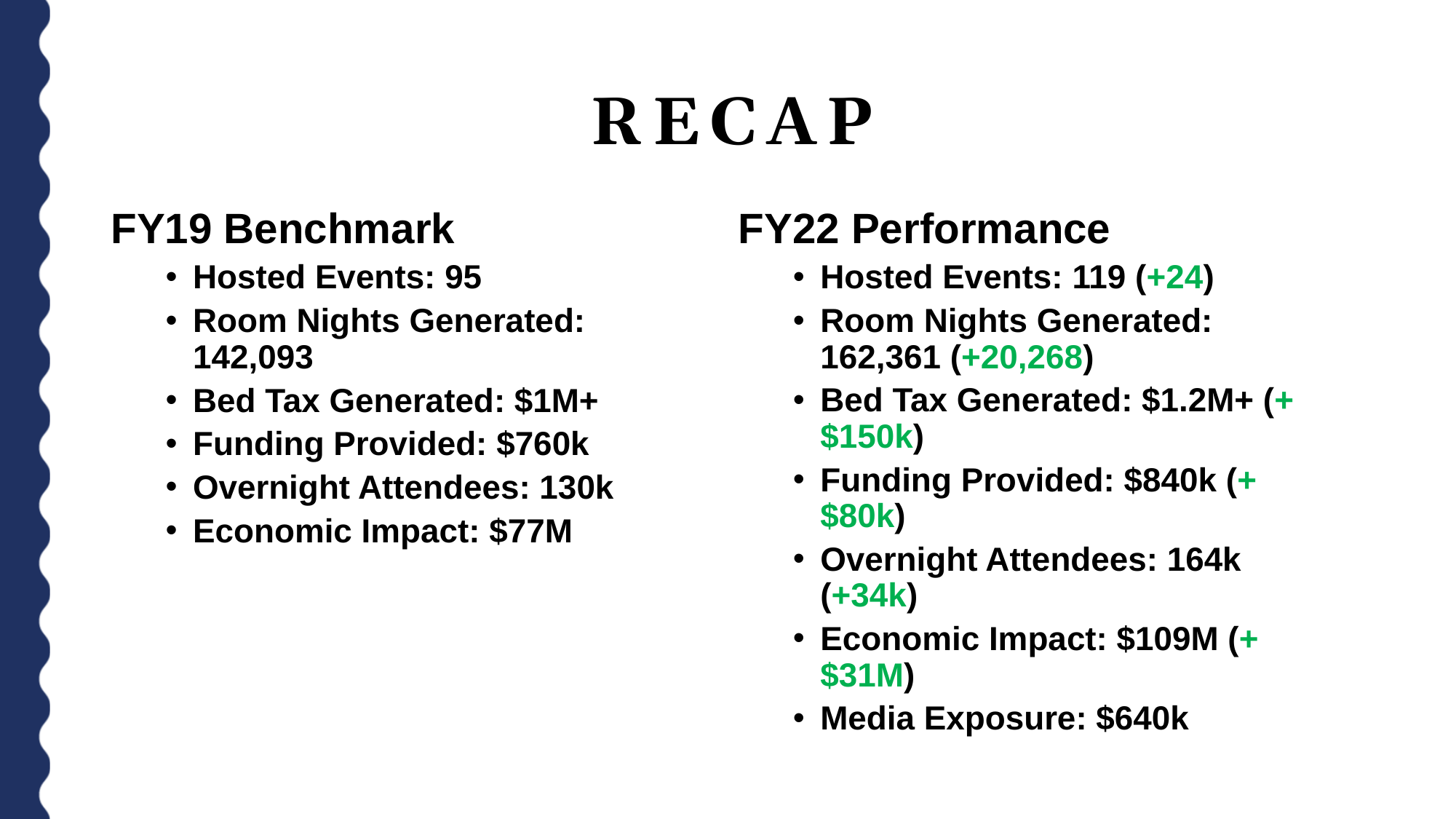

# RECAP
FY19 Benchmark
Hosted Events: 95
Room Nights Generated: 142,093
Bed Tax Generated: $1M+
Funding Provided: $760k
Overnight Attendees: 130k
Economic Impact: $77M
FY22 Performance
Hosted Events: 119 (+24)
Room Nights Generated: 162,361 (+20,268)
Bed Tax Generated: $1.2M+ (+$150k)
Funding Provided: $840k (+$80k)
Overnight Attendees: 164k (+34k)
Economic Impact: $109M (+$31M)
Media Exposure: $640k